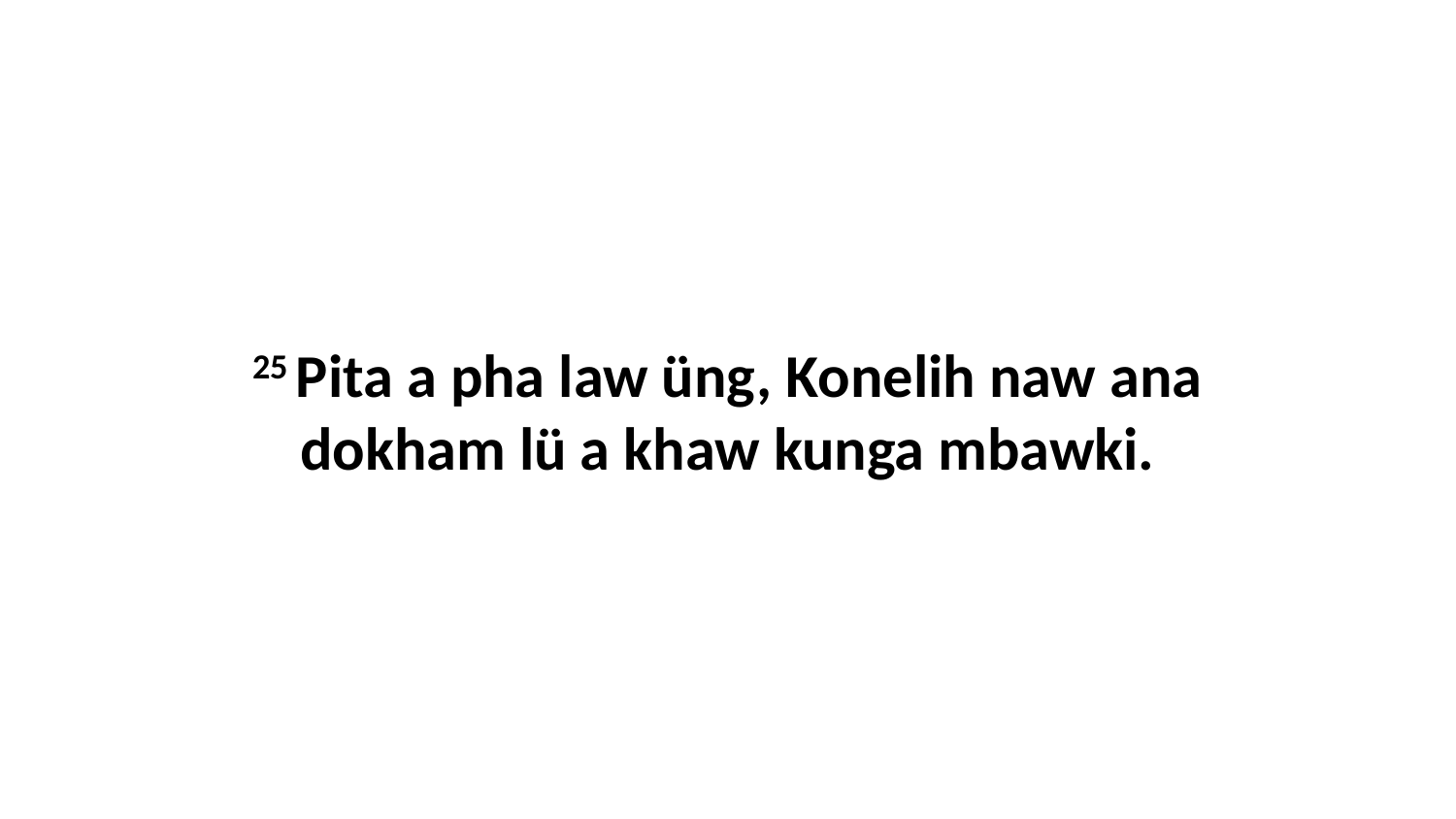

25 Pita a pha law üng, Konelih naw ana dokham lü a khaw kunga mbawki.